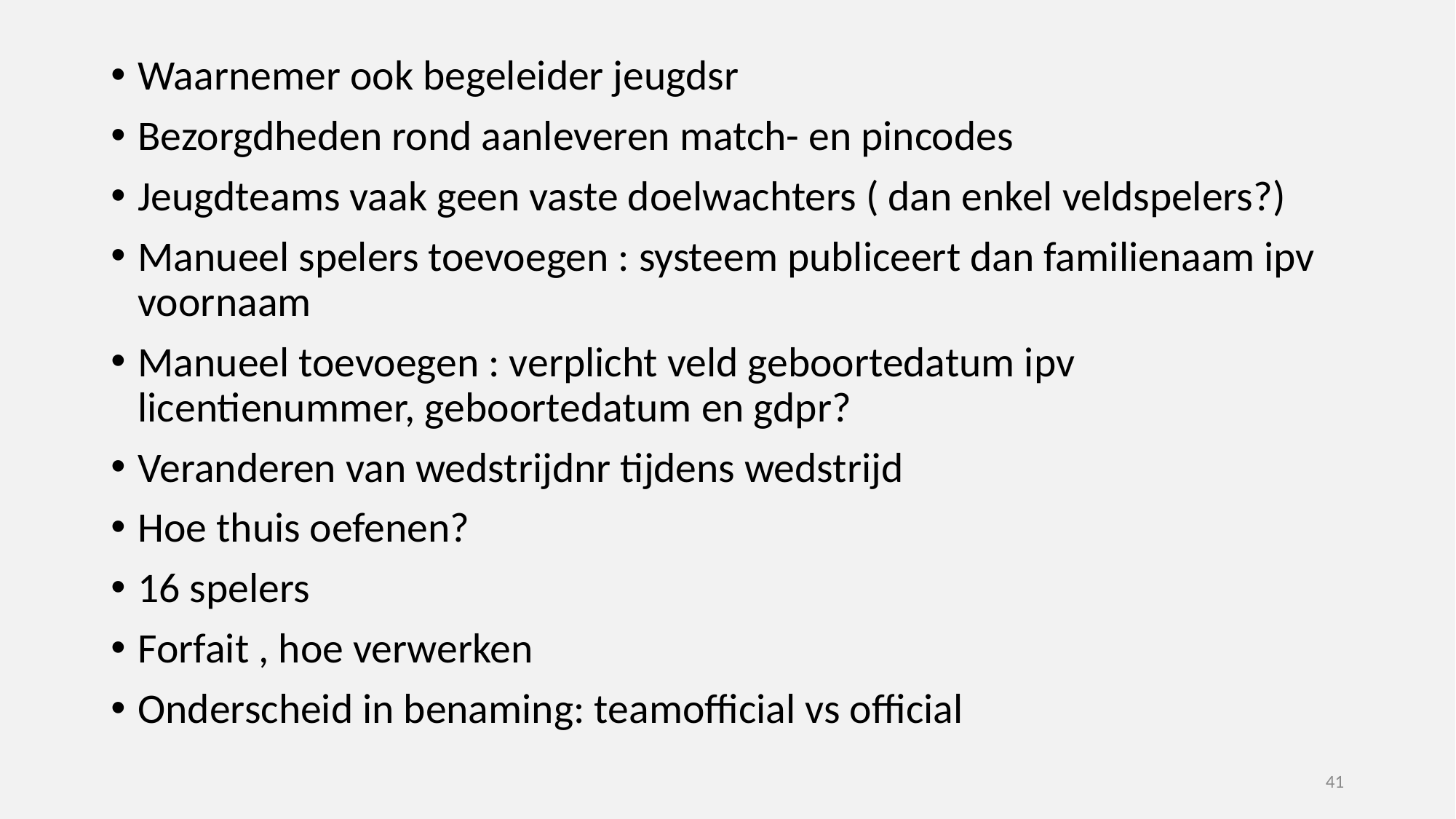

Waarnemer ook begeleider jeugdsr
Bezorgdheden rond aanleveren match- en pincodes
Jeugdteams vaak geen vaste doelwachters ( dan enkel veldspelers?)
Manueel spelers toevoegen : systeem publiceert dan familienaam ipv voornaam
Manueel toevoegen : verplicht veld geboortedatum ipv licentienummer, geboortedatum en gdpr?
Veranderen van wedstrijdnr tijdens wedstrijd
Hoe thuis oefenen?
16 spelers
Forfait , hoe verwerken
Onderscheid in benaming: teamofficial vs official

41